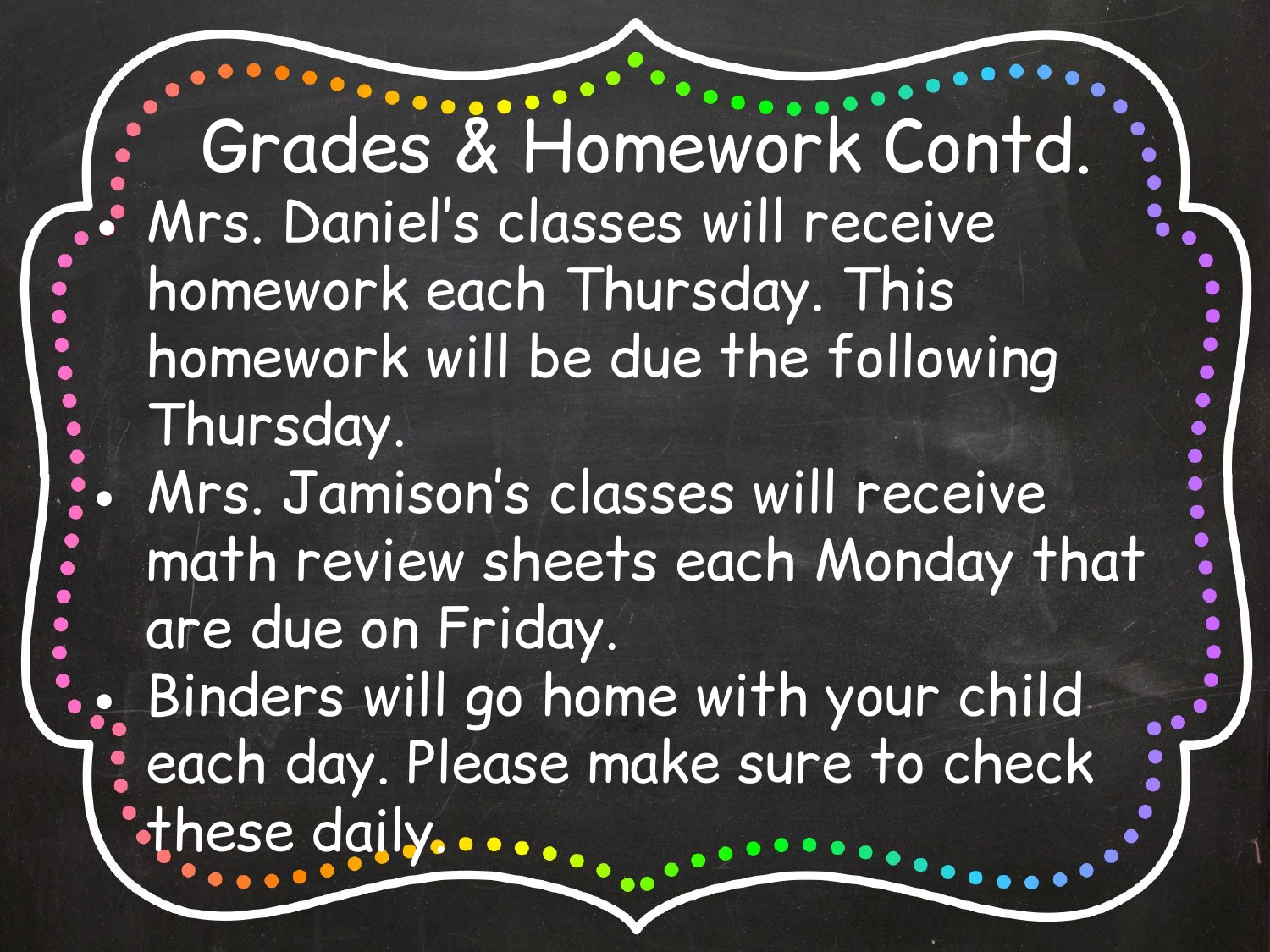

Grades & Homework Contd.
Mrs. Daniel’s classes will receive homework each Thursday. This homework will be due the following Thursday.
Mrs. Jamison’s classes will receive math review sheets each Monday that are due on Friday.
Binders will go home with your child each day. Please make sure to check these daily.